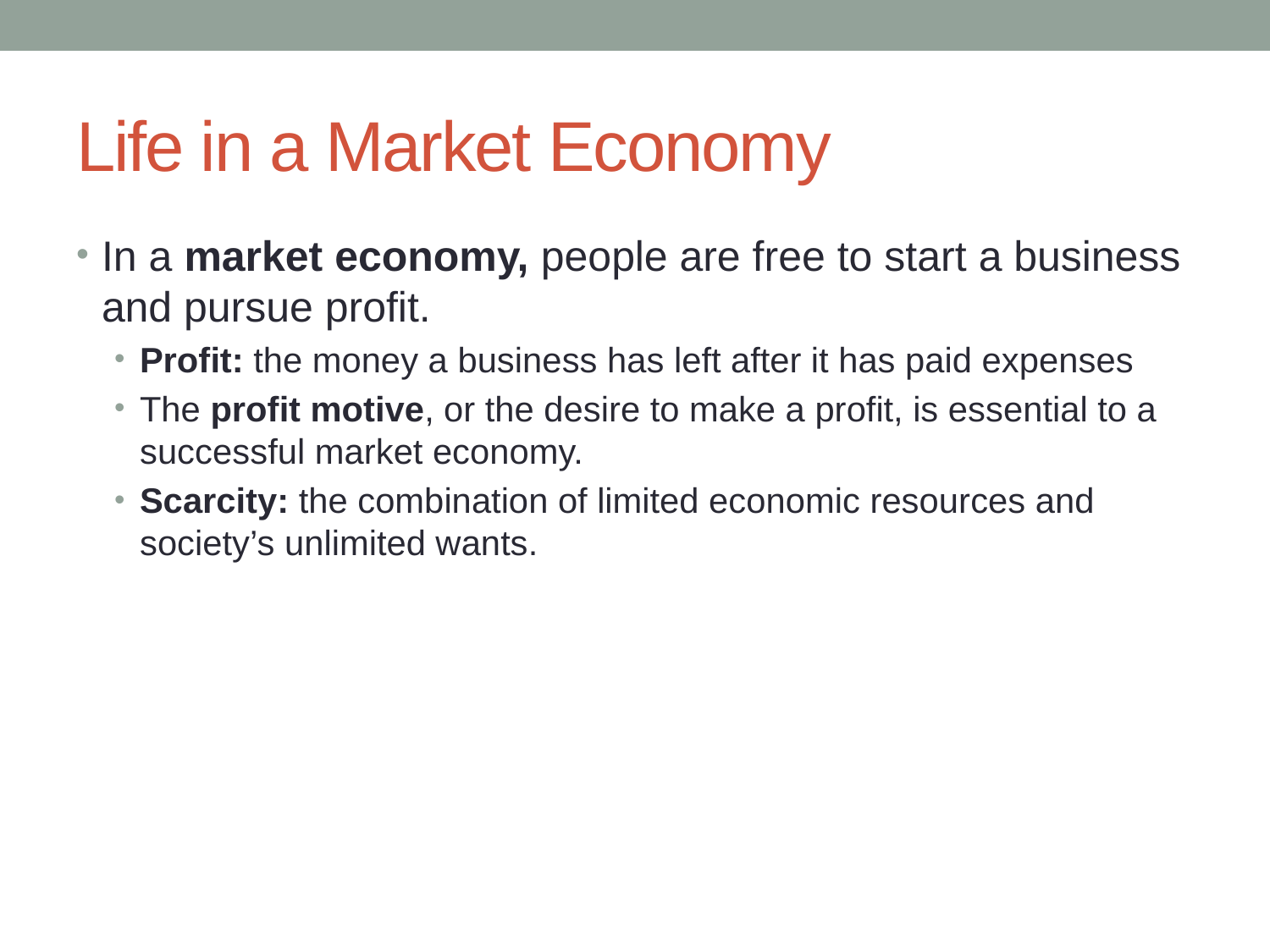

# Life in a Market Economy
In a market economy, people are free to start a business and pursue profit.
Profit: the money a business has left after it has paid expenses
The profit motive, or the desire to make a profit, is essential to a successful market economy.
Scarcity: the combination of limited economic resources and society’s unlimited wants.